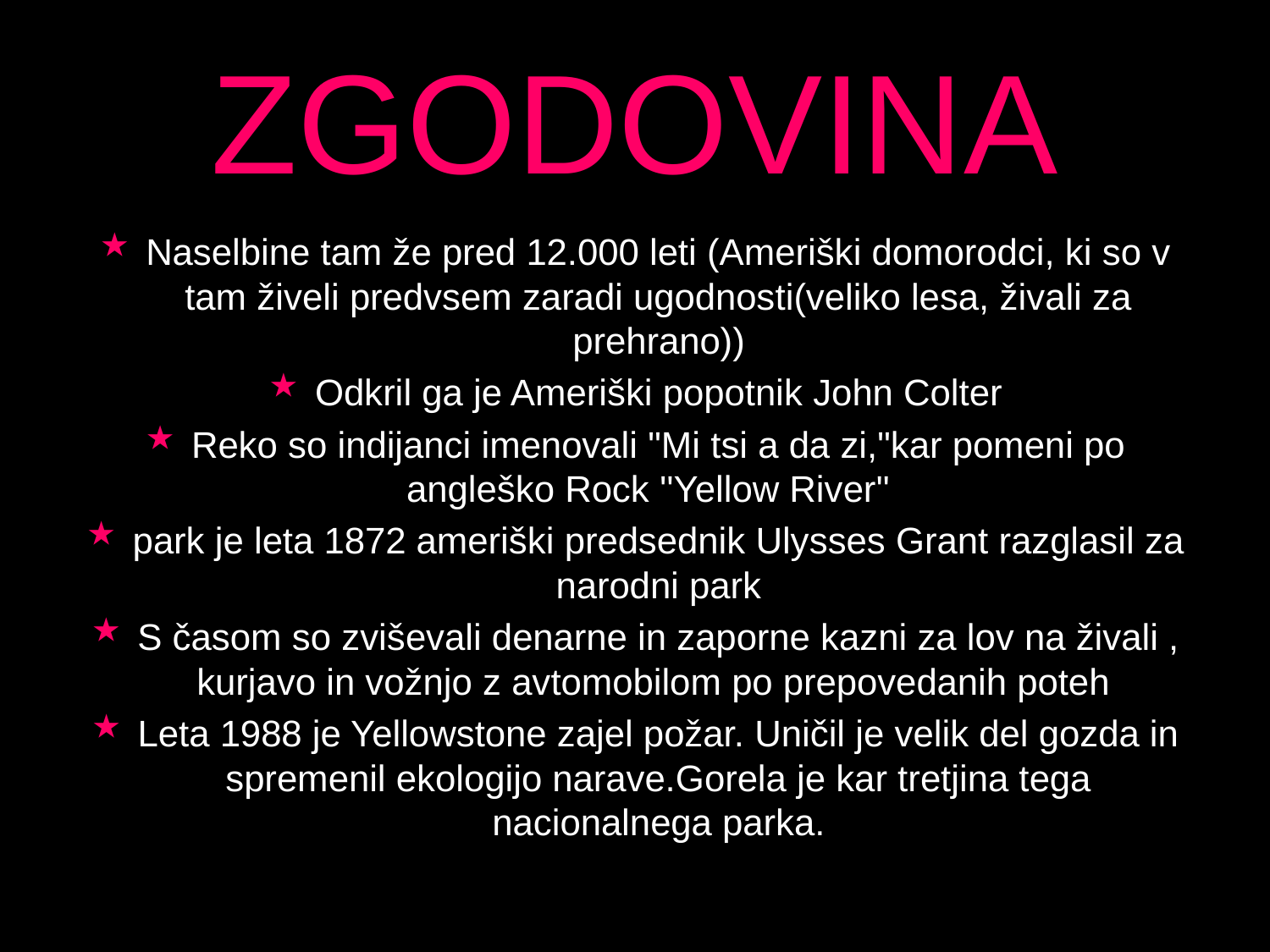

# ZGODOVINA
Naselbine tam že pred 12.000 leti (Ameriški domorodci, ki so v tam živeli predvsem zaradi ugodnosti(veliko lesa, živali za prehrano))
Odkril ga je Ameriški popotnik John Colter
Reko so indijanci imenovali "Mi tsi a da zi,"kar pomeni po angleško Rock ''Yellow River''
park je leta 1872 ameriški predsednik Ulysses Grant razglasil za narodni park
S časom so zviševali denarne in zaporne kazni za lov na živali , kurjavo in vožnjo z avtomobilom po prepovedanih poteh
Leta 1988 je Yellowstone zajel požar. Uničil je velik del gozda in spremenil ekologijo narave.Gorela je kar tretjina tega nacionalnega parka.